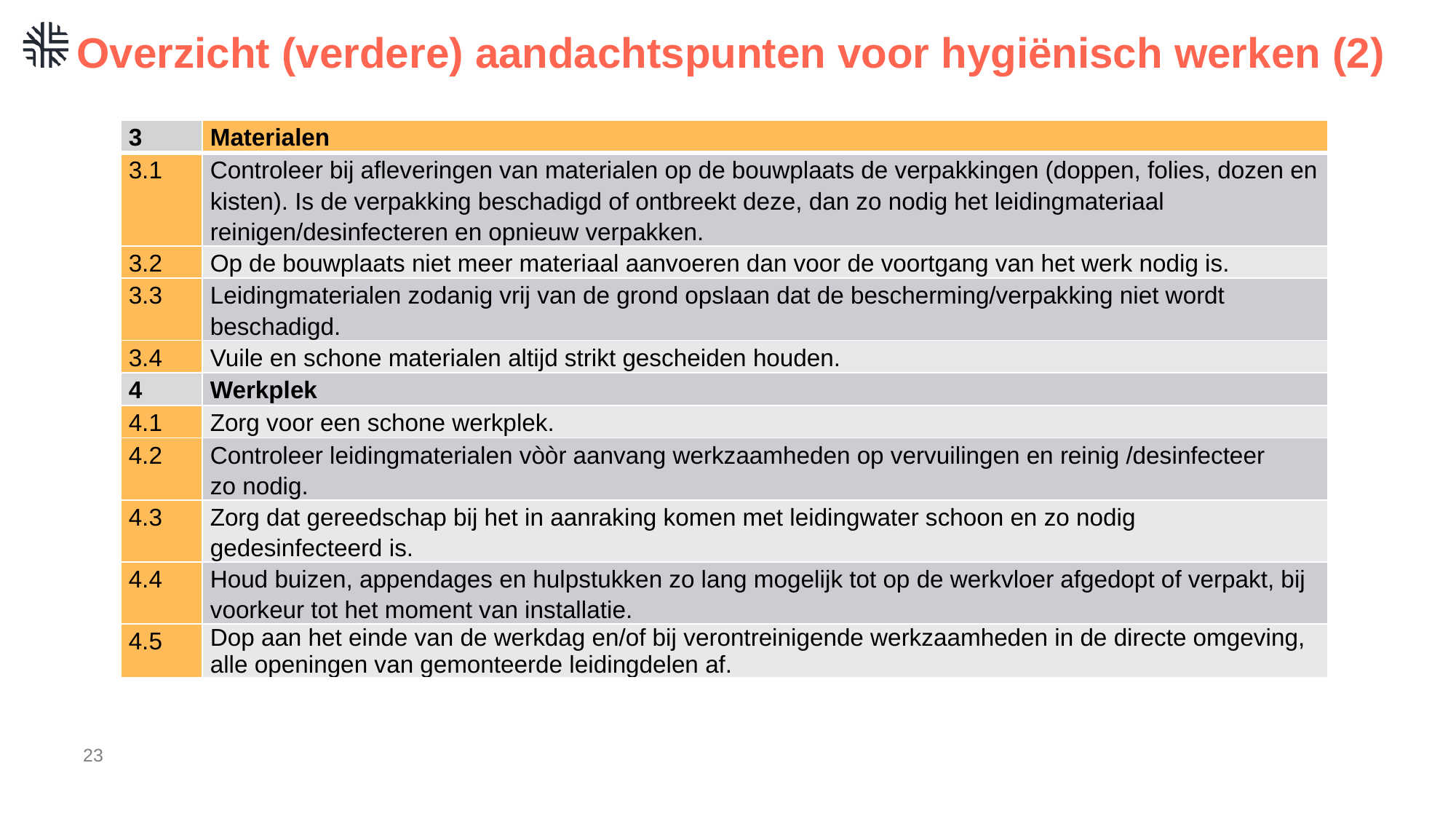

# Overzicht (verdere) aandachtspunten voor hygiënisch werken (2)
| 3 | Materialen |
| --- | --- |
| 3.1 | Controleer bij afleveringen van materialen op de bouwplaats de verpakkingen (doppen, folies, dozen en kisten). Is de verpakking beschadigd of ontbreekt deze, dan zo nodig het leidingmateriaal reinigen/desinfecteren en opnieuw verpakken. |
| 3.2 | Op de bouwplaats niet meer materiaal aanvoeren dan voor de voortgang van het werk nodig is. |
| 3.3 | Leidingmaterialen zodanig vrij van de grond opslaan dat de bescherming/verpakking niet wordt beschadigd. |
| 3.4 | Vuile en schone materialen altijd strikt gescheiden houden. |
| 4 | Werkplek |
| 4.1 | Zorg voor een schone werkplek. |
| 4.2 | Controleer leidingmaterialen vòòr aanvang werkzaamheden op vervuilingen en reinig /desinfecteer zo nodig. |
| 4.3 | Zorg dat gereedschap bij het in aanraking komen met leidingwater schoon en zo nodig gedesinfecteerd is. |
| 4.4 | Houd buizen, appendages en hulpstukken zo lang mogelijk tot op de werkvloer afgedopt of verpakt, bij voorkeur tot het moment van installatie. |
| 4.5 | Dop aan het einde van de werkdag en/of bij verontreinigende werkzaamheden in de directe omgeving, alle openingen van gemonteerde leidingdelen af. |
23